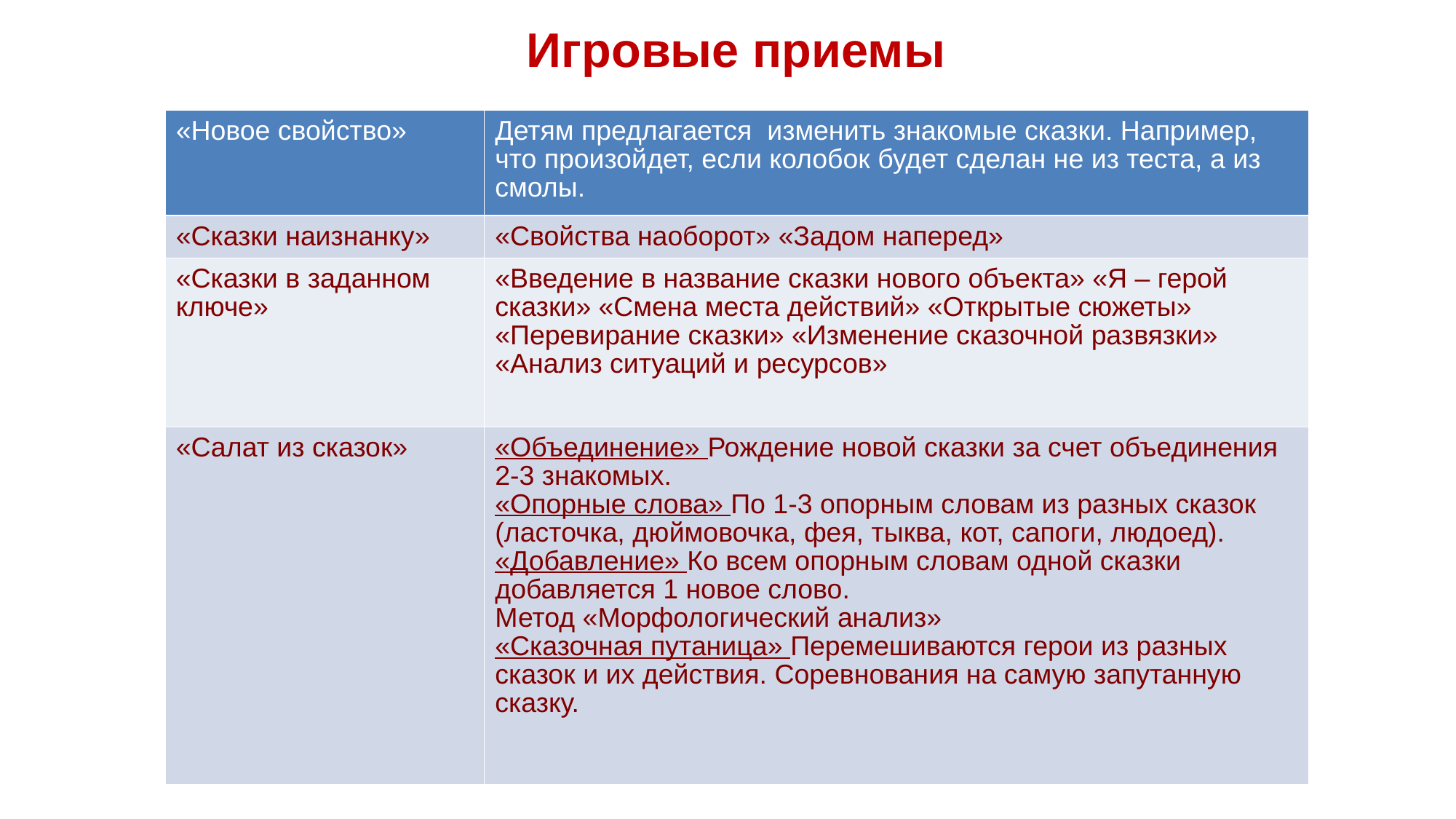

Игровые приемы
| «Новое свойство» | Детям предлагается изменить знакомые сказки. Например, что произойдет, если колобок будет сделан не из теста, а из смолы. |
| --- | --- |
| «Сказки наизнанку» | «Свойства наоборот» «Задом наперед» |
| «Сказки в заданном ключе» | «Введение в название сказки нового объекта» «Я – герой сказки» «Смена места действий» «Открытые сюжеты» «Перевирание сказки» «Изменение сказочной развязки» «Анализ ситуаций и ресурсов» |
| «Салат из сказок» | «Объединение» Рождение новой сказки за счет объединения 2-3 знакомых. «Опорные слова» По 1-3 опорным словам из разных сказок (ласточка, дюймовочка, фея, тыква, кот, сапоги, людоед). «Добавление» Ко всем опорным словам одной сказки добавляется 1 новое слово. Метод «Морфологический анализ» «Сказочная путаница» Перемешиваются герои из разных сказок и их действия. Соревнования на самую запутанную сказку. |